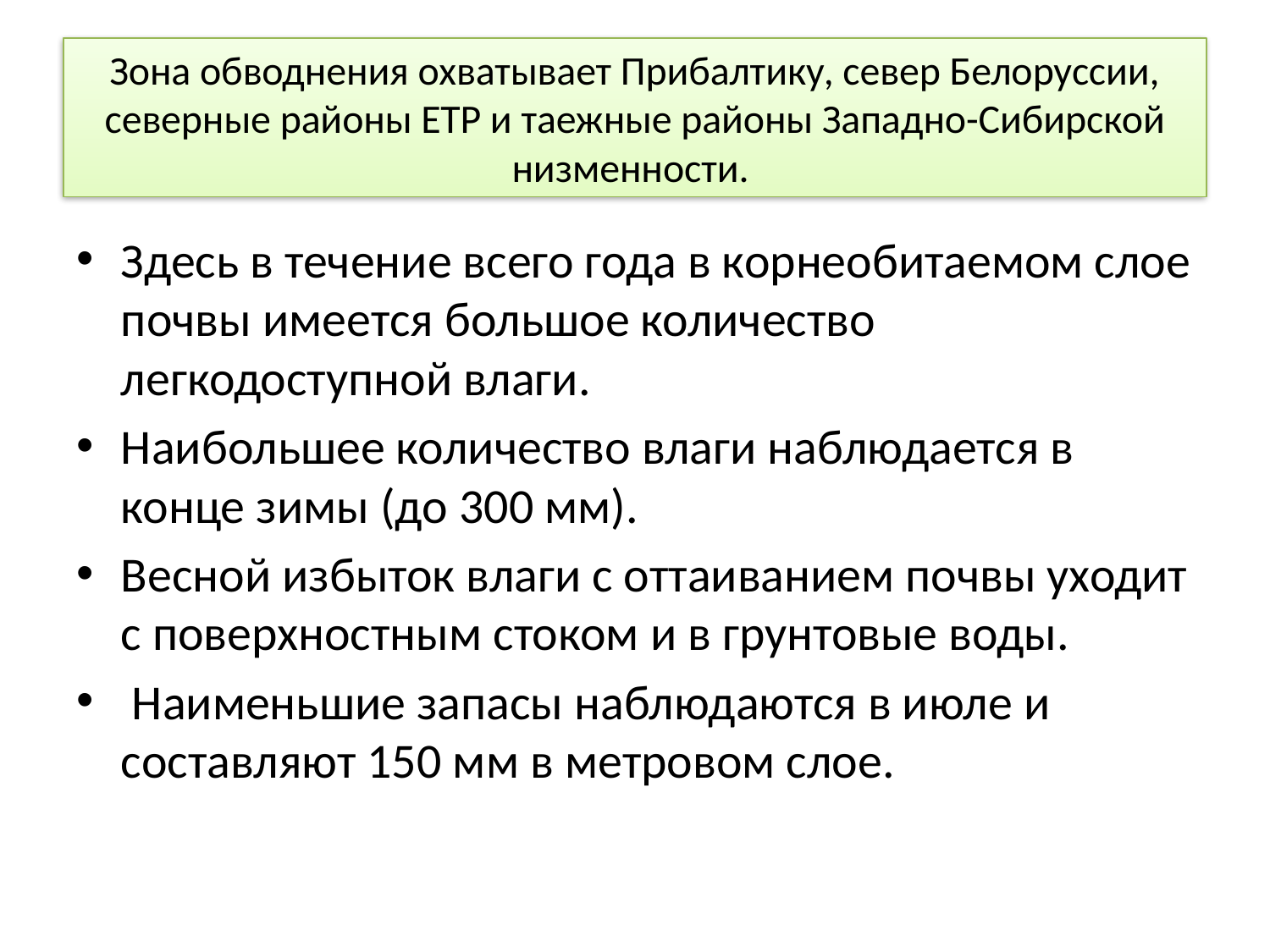

# Зона обводнения охватывает Прибалтику, север Белоруссии, северные районы ЕТР и таежные районы Западно-Сибирской низменности.
Здесь в течение всего года в корнеобитаемом слое почвы имеется большое количество легкодоступной влаги.
Наибольшее количество влаги наблюдается в конце зимы (до 300 мм).
Весной избыток влаги с оттаиванием почвы уходит с поверхностным стоком и в грунтовые воды.
 Наименьшие запасы наблюдаются в июле и составляют 150 мм в метровом слое.